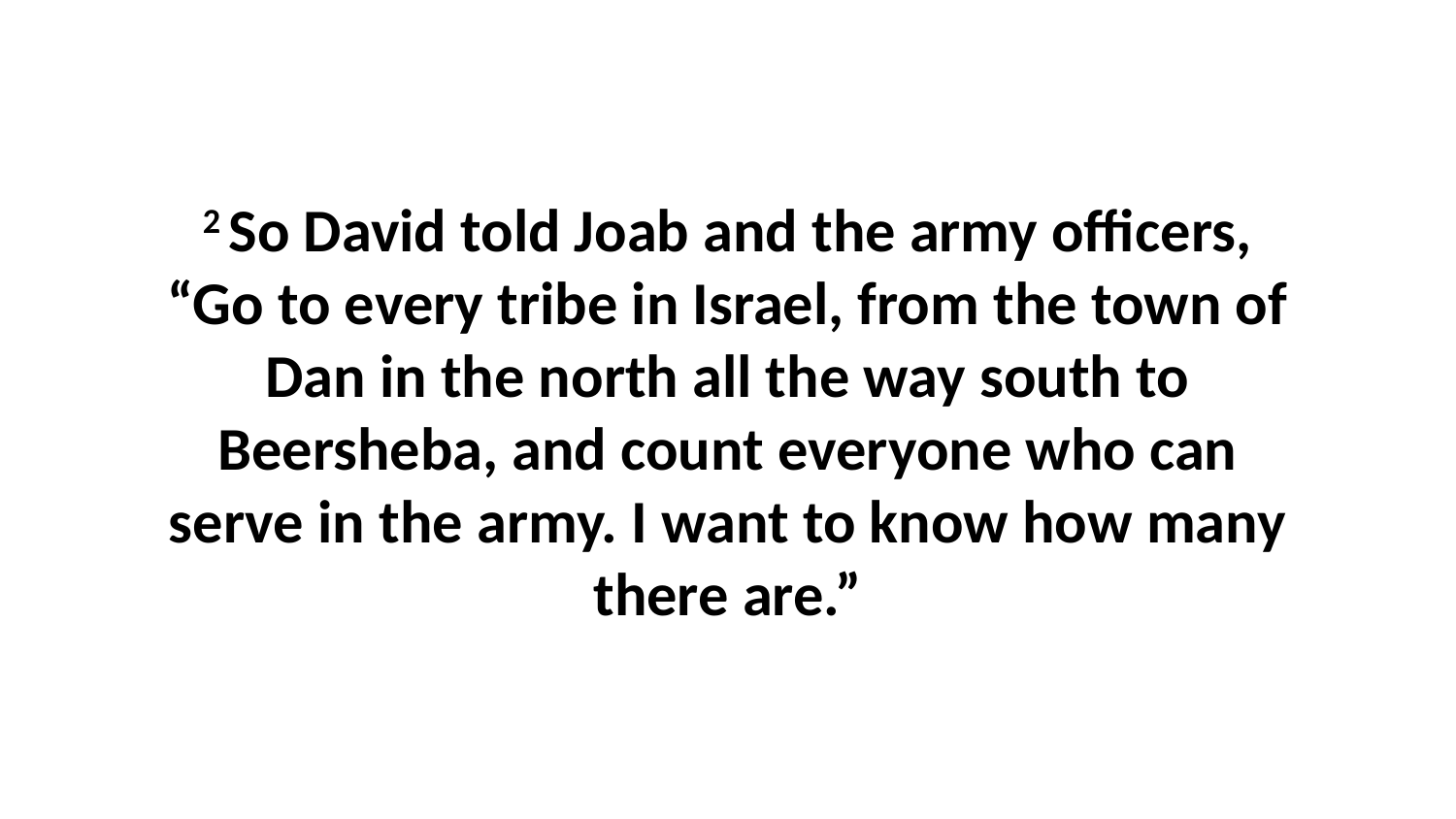

2 So David told Joab and the army officers, “Go to every tribe in Israel, from the town of Dan in the north all the way south to Beersheba, and count everyone who can serve in the army. I want to know how many there are.”